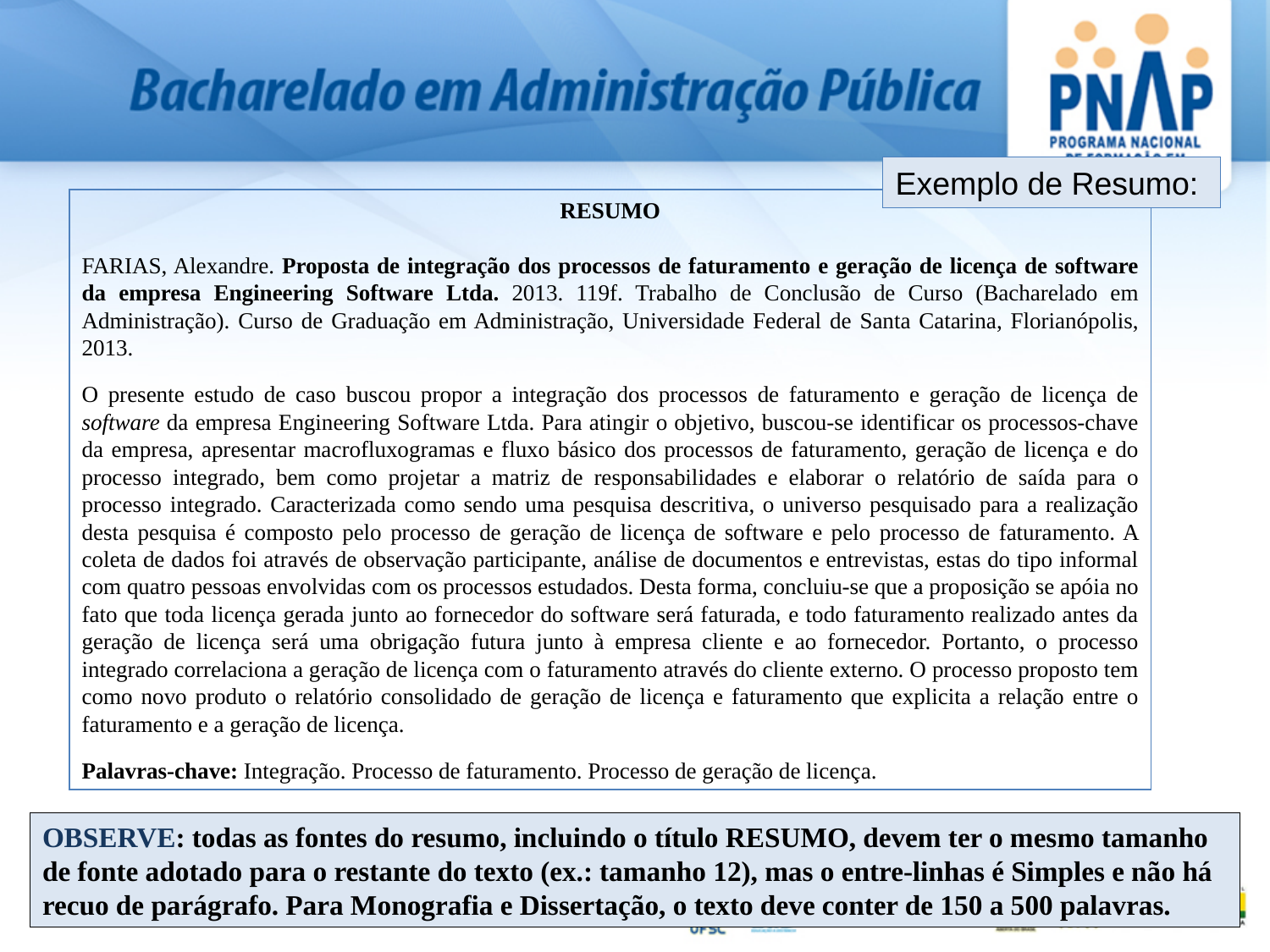

Exemplo de Resumo:
RESUMO

FARIAS, Alexandre. Proposta de integração dos processos de faturamento e geração de licença de software da empresa Engineering Software Ltda. 2013. 119f. Trabalho de Conclusão de Curso (Bacharelado em Administração). Curso de Graduação em Administração, Universidade Federal de Santa Catarina, Florianópolis, 2013.

O presente estudo de caso buscou propor a integração dos processos de faturamento e geração de licença de software da empresa Engineering Software Ltda. Para atingir o objetivo, buscou-se identificar os processos-chave da empresa, apresentar macrofluxogramas e fluxo básico dos processos de faturamento, geração de licença e do processo integrado, bem como projetar a matriz de responsabilidades e elaborar o relatório de saída para o processo integrado. Caracterizada como sendo uma pesquisa descritiva, o universo pesquisado para a realização desta pesquisa é composto pelo processo de geração de licença de software e pelo processo de faturamento. A coleta de dados foi através de observação participante, análise de documentos e entrevistas, estas do tipo informal com quatro pessoas envolvidas com os processos estudados. Desta forma, concluiu-se que a proposição se apóia no fato que toda licença gerada junto ao fornecedor do software será faturada, e todo faturamento realizado antes da geração de licença será uma obrigação futura junto à empresa cliente e ao fornecedor. Portanto, o processo integrado correlaciona a geração de licença com o faturamento através do cliente externo. O processo proposto tem como novo produto o relatório consolidado de geração de licença e faturamento que explicita a relação entre o faturamento e a geração de licença.

Palavras-chave: Integração. Processo de faturamento. Processo de geração de licença.
OBSERVE: todas as fontes do resumo, incluindo o título RESUMO, devem ter o mesmo tamanho de fonte adotado para o restante do texto (ex.: tamanho 12), mas o entre-linhas é Simples e não há recuo de parágrafo. Para Monografia e Dissertação, o texto deve conter de 150 a 500 palavras.